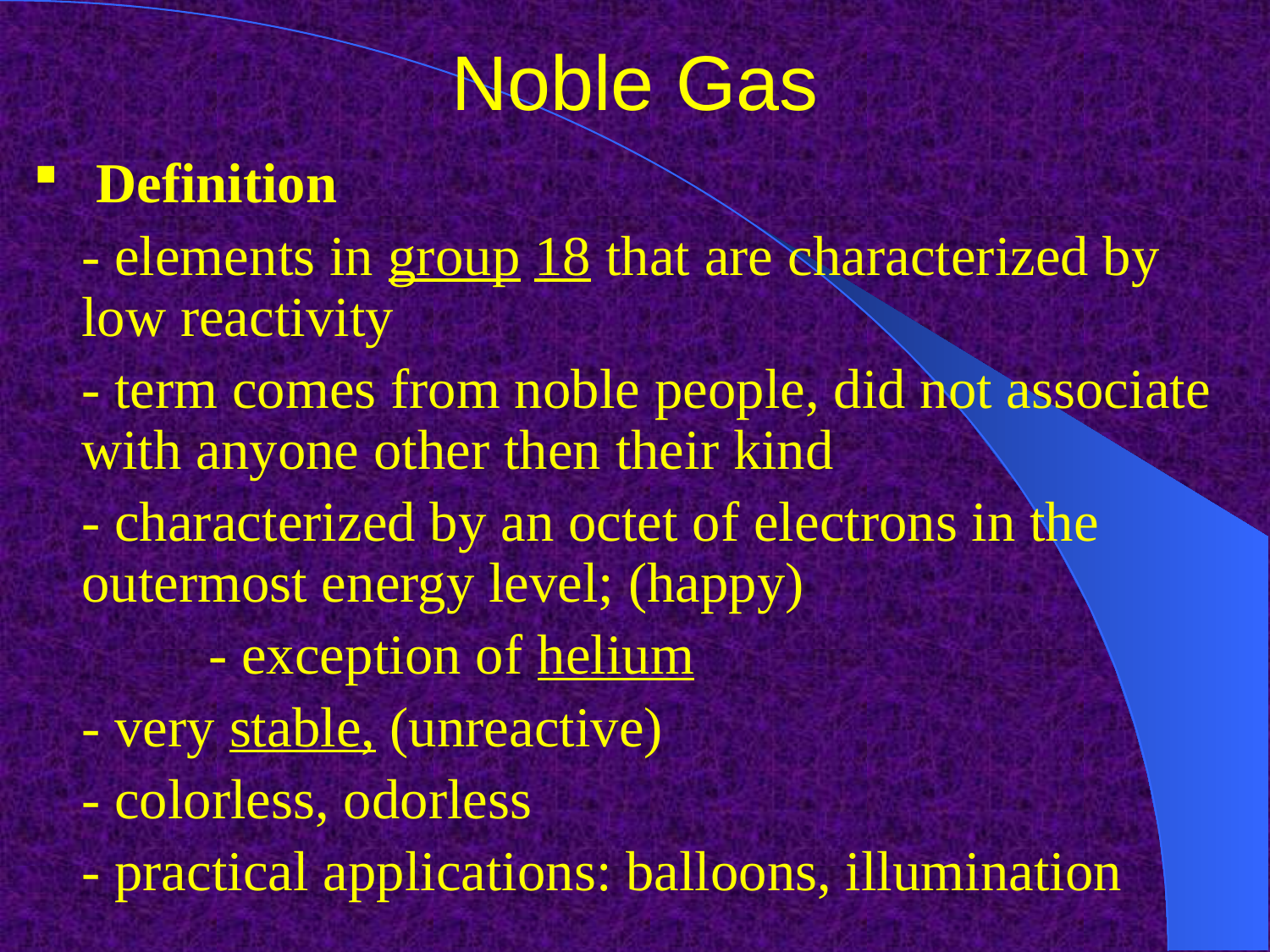

# Noble Gas
 Definition
	- elements in group 18 that are characterized by low reactivity
	- term comes from noble people, did not associate with anyone other then their kind
	- characterized by an octet of electrons in the outermost energy level; (happy)
		- exception of helium
	- very stable, (unreactive)
	- colorless, odorless
	- practical applications: balloons, illumination